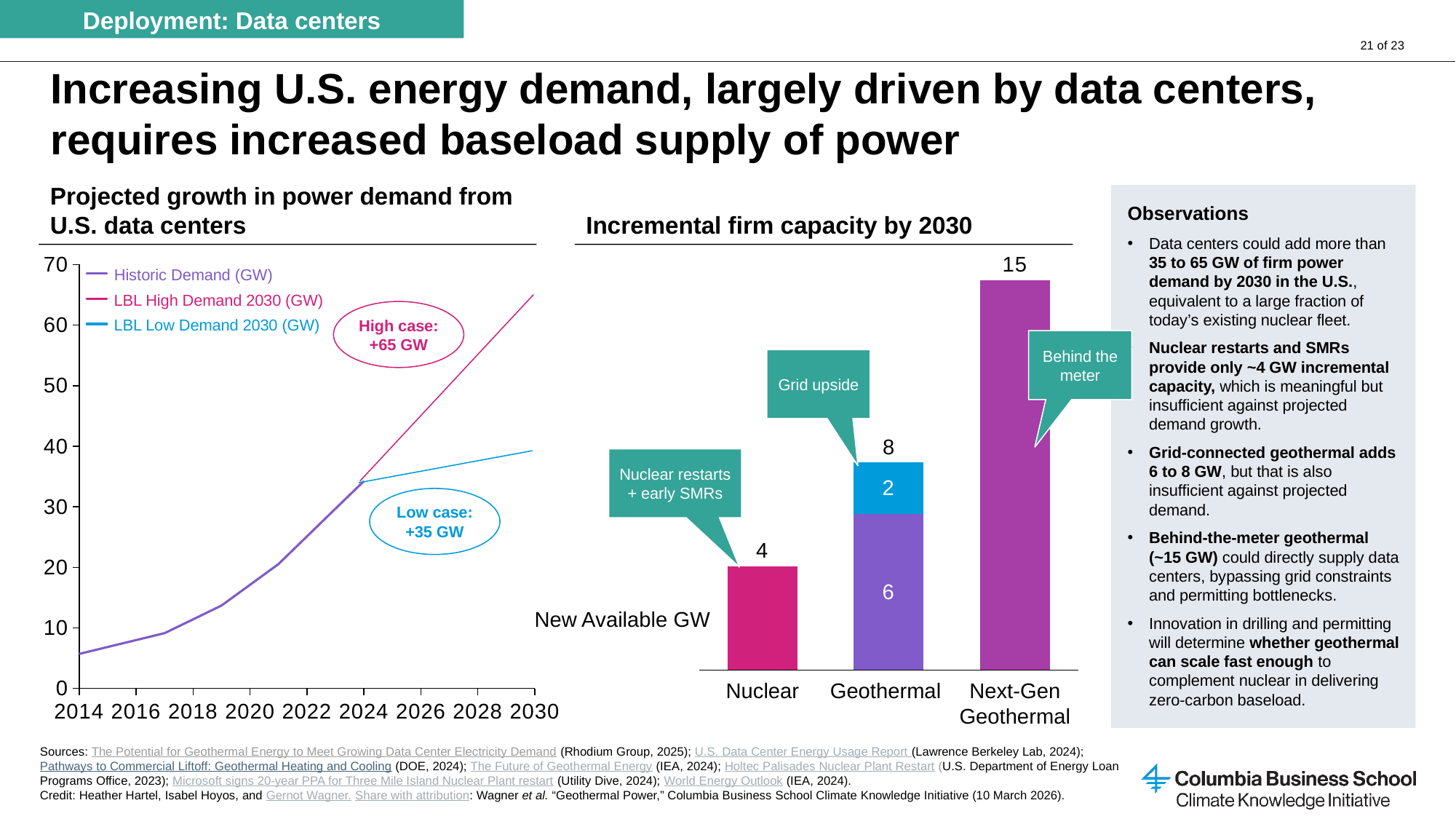

Deployment: Data centers
# Increasing U.S. energy demand, largely driven by data centers, requires increased baseload supply of power
Projected growth in power demand from U.S. data centers
Incremental firm capacity by 2030
Observations
Data centers could add more than 35 to 65 GW of firm power demand by 2030 in the U.S., equivalent to a large fraction of today’s existing nuclear fleet.
Nuclear restarts and SMRs provide only ~4 GW incremental capacity, which is meaningful but insufficient against projected demand growth.
Grid-connected geothermal adds 6 to 8 GW, but that is also insufficient against projected demand.
Behind-the-meter geothermal (~15 GW) could directly supply data centers, bypassing grid constraints and permitting bottlenecks.
Innovation in drilling and permitting will determine whether geothermal can scale fast enough to complement nuclear in delivering zero-carbon baseload.

### Chart

| Category |  |  |
|---|---|---|

### Chart

| Category |  |  |  |
|---|---|---|---|
Historic Demand (GW)
LBL High Demand 2030 (GW)
High case: +65 GW
LBL Low Demand 2030 (GW)
Behind the meter
Grid upside
8
Nuclear restarts + early SMRs
Low case: +35 GW
New Available GW
Nuclear
Geothermal
Next-Gen Geothermal
Sources: The Potential for Geothermal Energy to Meet Growing Data Center Electricity Demand (Rhodium Group, 2025); U.S. Data Center Energy Usage Report (Lawrence Berkeley Lab, 2024); Pathways to Commercial Liftoff: Geothermal Heating and Cooling (DOE, 2024); The Future of Geothermal Energy (IEA, 2024); Holtec Palisades Nuclear Plant Restart (U.S. Department of Energy Loan Programs Office, 2023); Microsoft signs 20-year PPA for Three Mile Island Nuclear Plant restart (Utility Dive, 2024); World Energy Outlook (IEA, 2024).
Credit: Heather Hartel, Isabel Hoyos, and Gernot Wagner. Share with attribution: Wagner et al. “Geothermal Power,” Columbia Business School Climate Knowledge Initiative (10 March 2026).